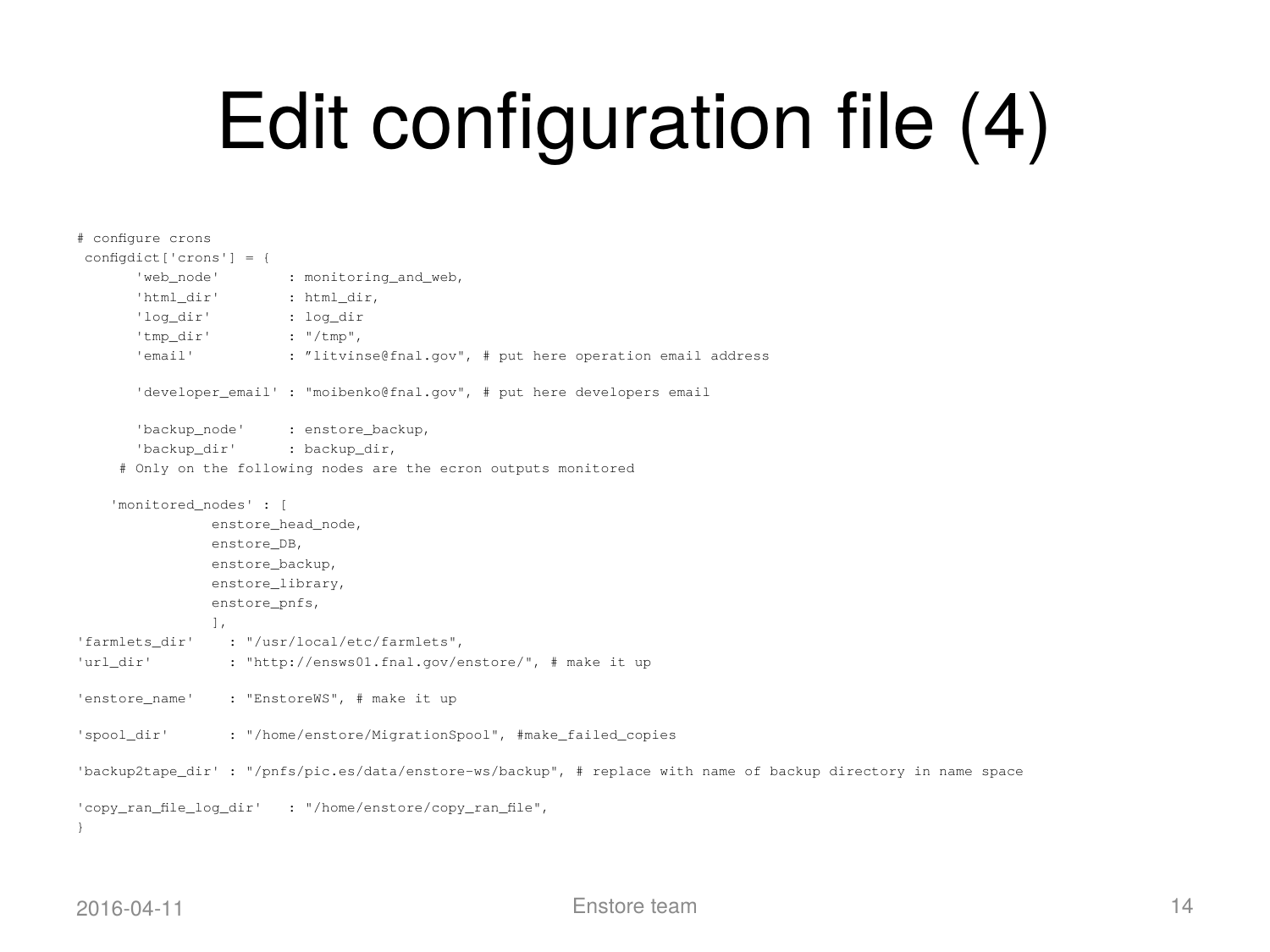

# Edit configuration file (4)
# configure crons
 configdict['crons'] = {
       'web_node'        : monitoring_and_web,
       'html_dir'        : html_dir,
       'log_dir'         : log_dir
       'tmp_dir'         : "/tmp",
       'email'           : ”litvinse@fnal.gov", # put here operation email address
       'developer_email' : "moibenko@fnal.gov", # put here developers email
       'backup_node'     : enstore_backup,
       'backup_dir'      : backup_dir,
     # Only on the following nodes are the ecron outputs monitored
    'monitored_nodes' : [
                enstore_head_node,
                enstore_DB,
                enstore_backup,
                enstore_library,
                enstore_pnfs,
                ],
'farmlets_dir'    : "/usr/local/etc/farmlets",
'url_dir'         : "http://ensws01.fnal.gov/enstore/", # make it up
'enstore_name'    : "EnstoreWS", # make it up
'spool_dir'       : "/home/enstore/MigrationSpool", #make_failed_copies
'backup2tape_dir' : "/pnfs/pic.es/data/enstore-ws/backup", # replace with name of backup directory in name space
'copy_ran_file_log_dir'   : "/home/enstore/copy_ran_file",
}

2016-04-11
Enstore team
14